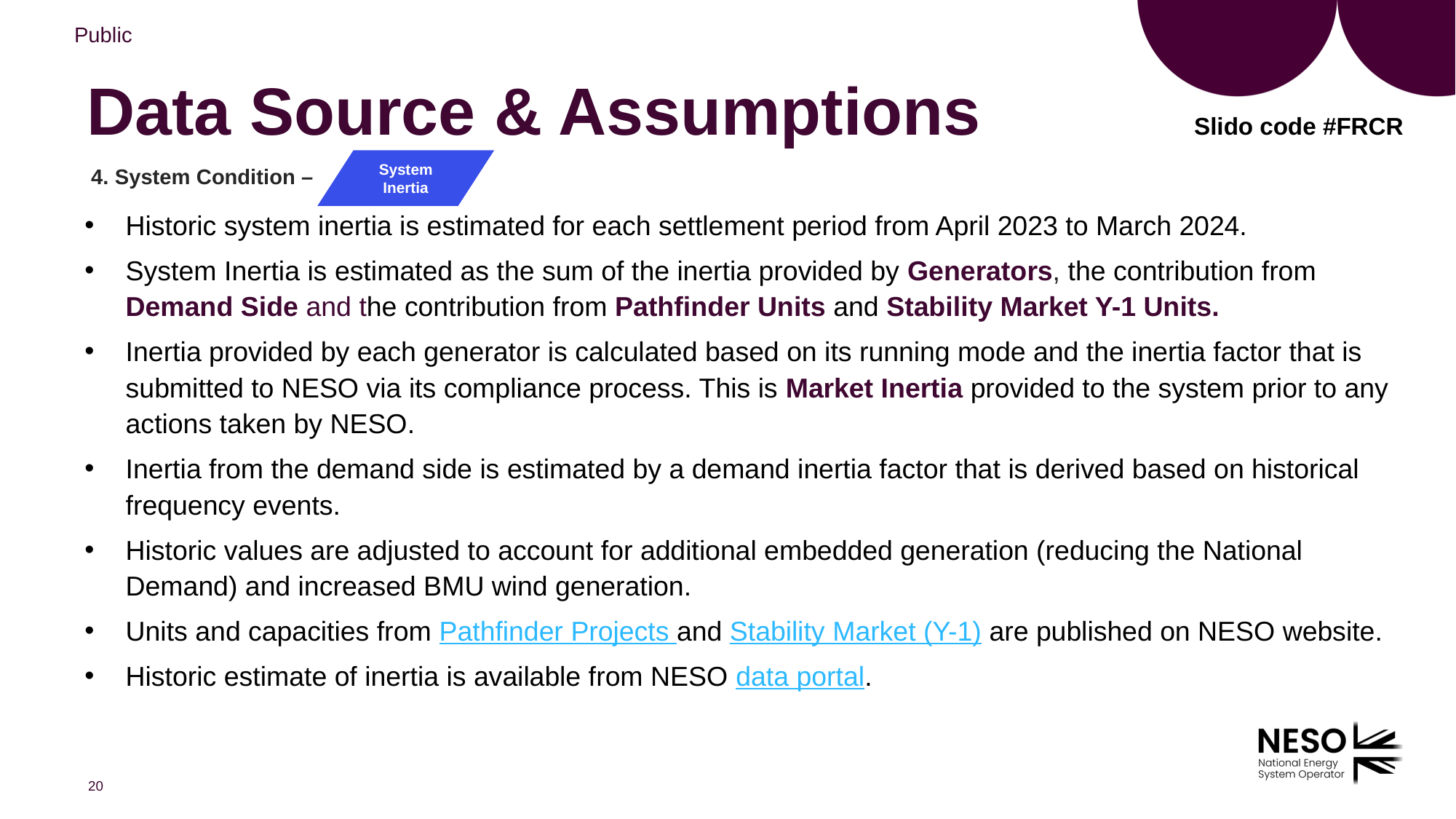

Data Source & Assumptions
Slido code #FRCR
System Inertia
4. System Condition –

Historic system inertia is estimated for each settlement period from April 2023 to March 2024.
System Inertia is estimated as the sum of the inertia provided by Generators, the contribution from Demand Side and the contribution from Pathfinder Units and Stability Market Y-1 Units.
Inertia provided by each generator is calculated based on its running mode and the inertia factor that is submitted to NESO via its compliance process. This is Market Inertia provided to the system prior to any actions taken by NESO.
Inertia from the demand side is estimated by a demand inertia factor that is derived based on historical frequency events.
Historic values are adjusted to account for additional embedded generation (reducing the National Demand) and increased BMU wind generation.
Units and capacities from Pathfinder Projects and Stability Market (Y-1) are published on NESO website.
Historic estimate of inertia is available from NESO data portal.